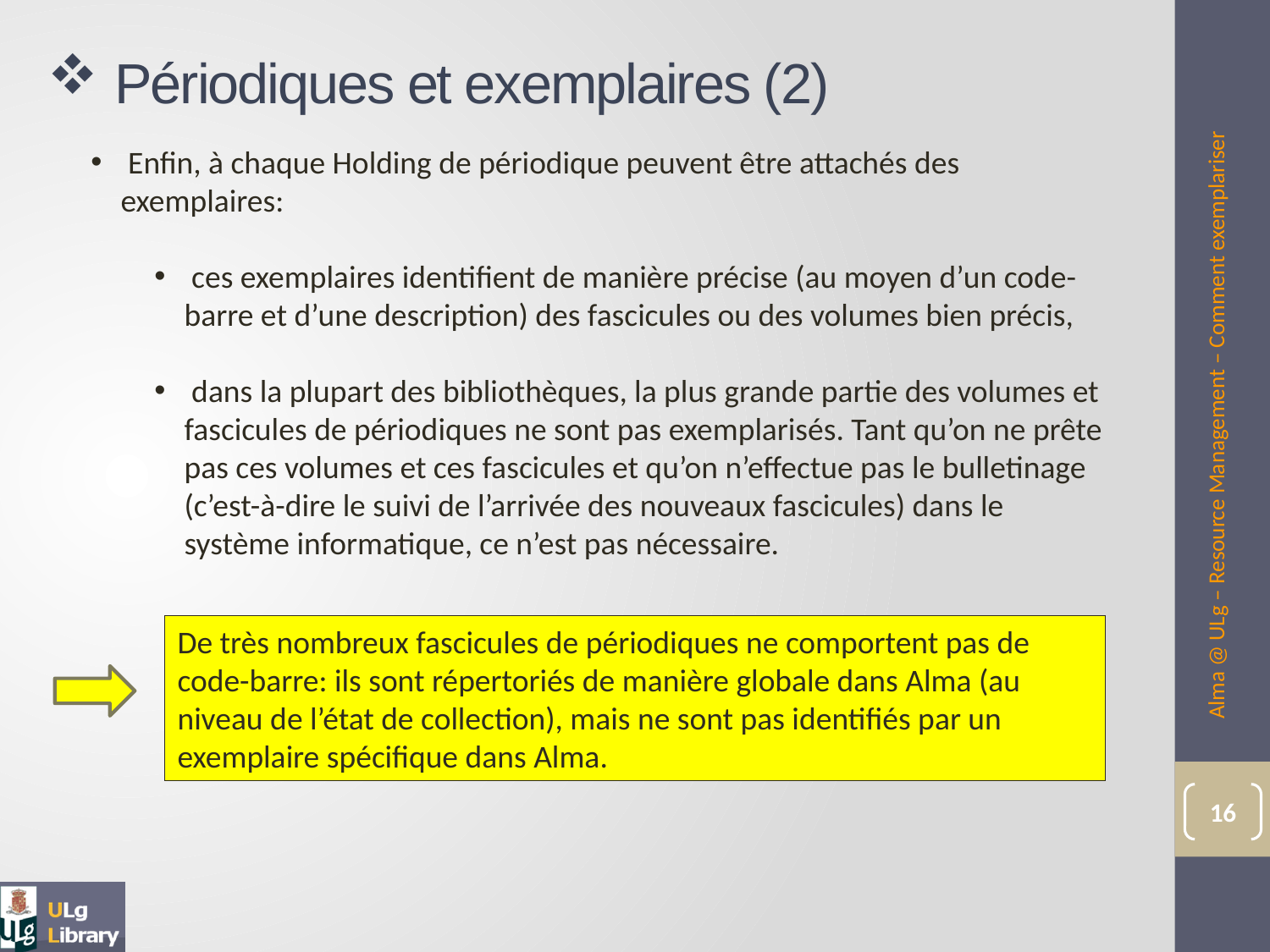

# Périodiques et exemplaires (2)
 Enfin, à chaque Holding de périodique peuvent être attachés des exemplaires:

 ces exemplaires identifient de manière précise (au moyen d’un code-barre et d’une description) des fascicules ou des volumes bien précis,

 dans la plupart des bibliothèques, la plus grande partie des volumes et fascicules de périodiques ne sont pas exemplarisés. Tant qu’on ne prête pas ces volumes et ces fascicules et qu’on n’effectue pas le bulletinage (c’est-à-dire le suivi de l’arrivée des nouveaux fascicules) dans le système informatique, ce n’est pas nécessaire.

Alma @ ULg – Resource Management – Comment exemplariser

De très nombreux fascicules de périodiques ne comportent pas de code-barre: ils sont répertoriés de manière globale dans Alma (au niveau de l’état de collection), mais ne sont pas identifiés par un exemplaire spécifique dans Alma.

16